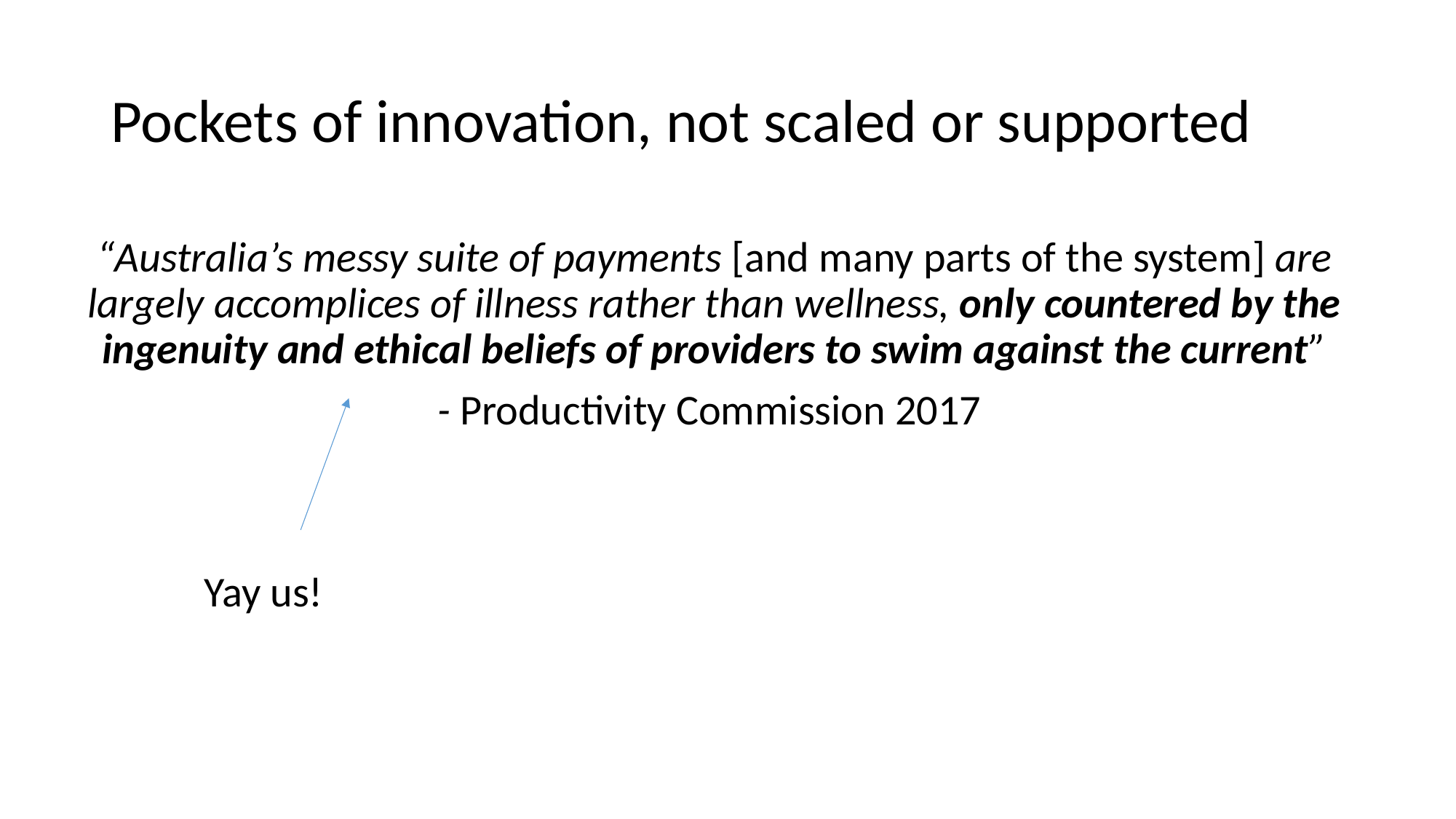

# Pockets of innovation, not scaled or supported
“Australia’s messy suite of payments [and many parts of the system] are largely accomplices of illness rather than wellness, only countered by the ingenuity and ethical beliefs of providers to swim against the current”
- Productivity Commission 2017
Yay us!